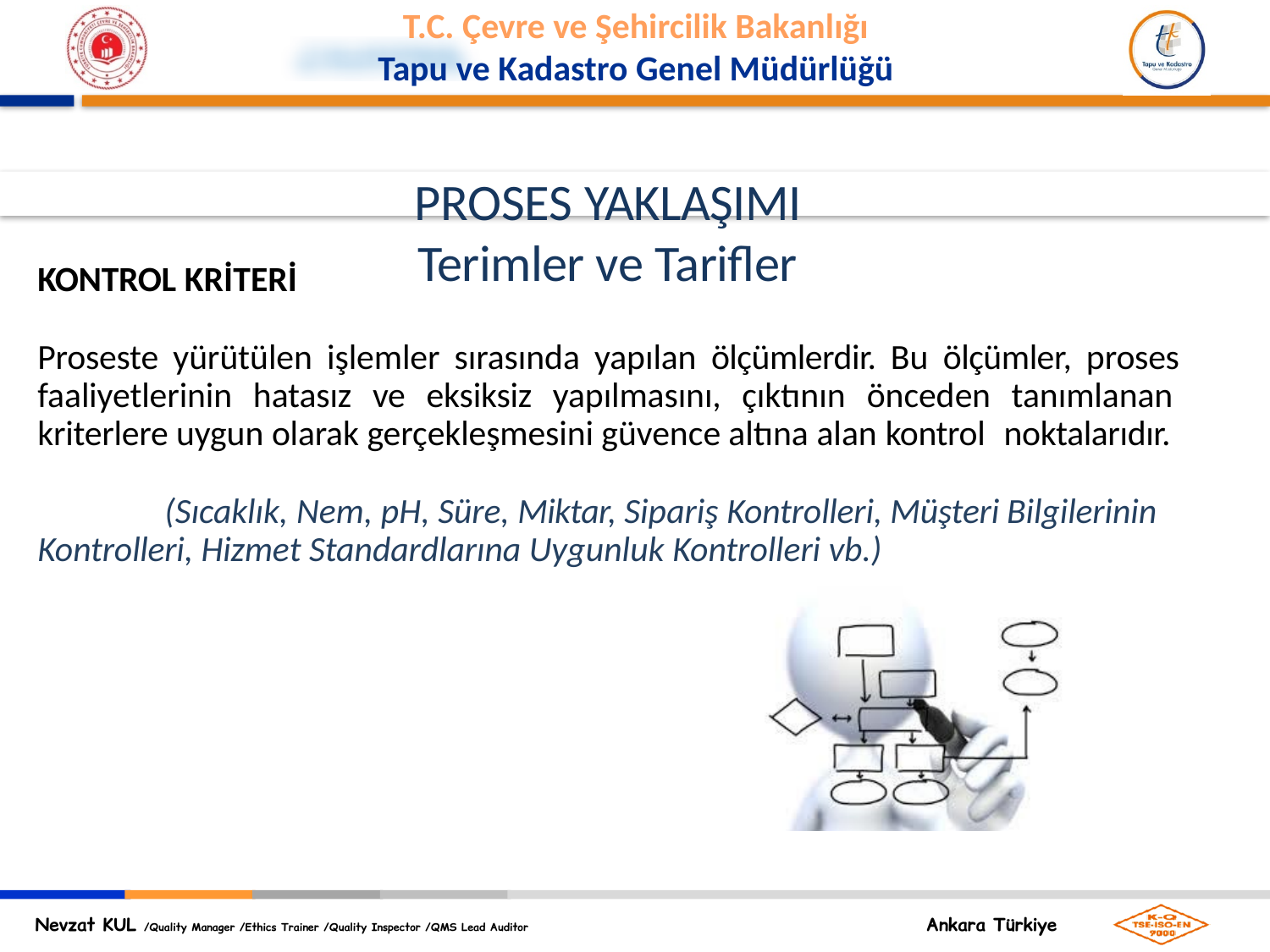

PROSES YAKLAŞIMI
Terimler ve Tarifler
KONTROL KRİTERİ

Proseste yürütülen işlemler sırasında yapılan ölçümlerdir. Bu ölçümler, proses  faaliyetlerinin hatasız ve eksiksiz yapılmasını, çıktının önceden tanımlanan  kriterlere uygun olarak gerçekleşmesini güvence altına alan kontrol  noktalarıdır.

(Sıcaklık, Nem, pH, Süre, Miktar, Sipariş Kontrolleri, Müşteri Bilgilerinin  Kontrolleri, Hizmet Standardlarına Uygunluk Kontrolleri vb.)